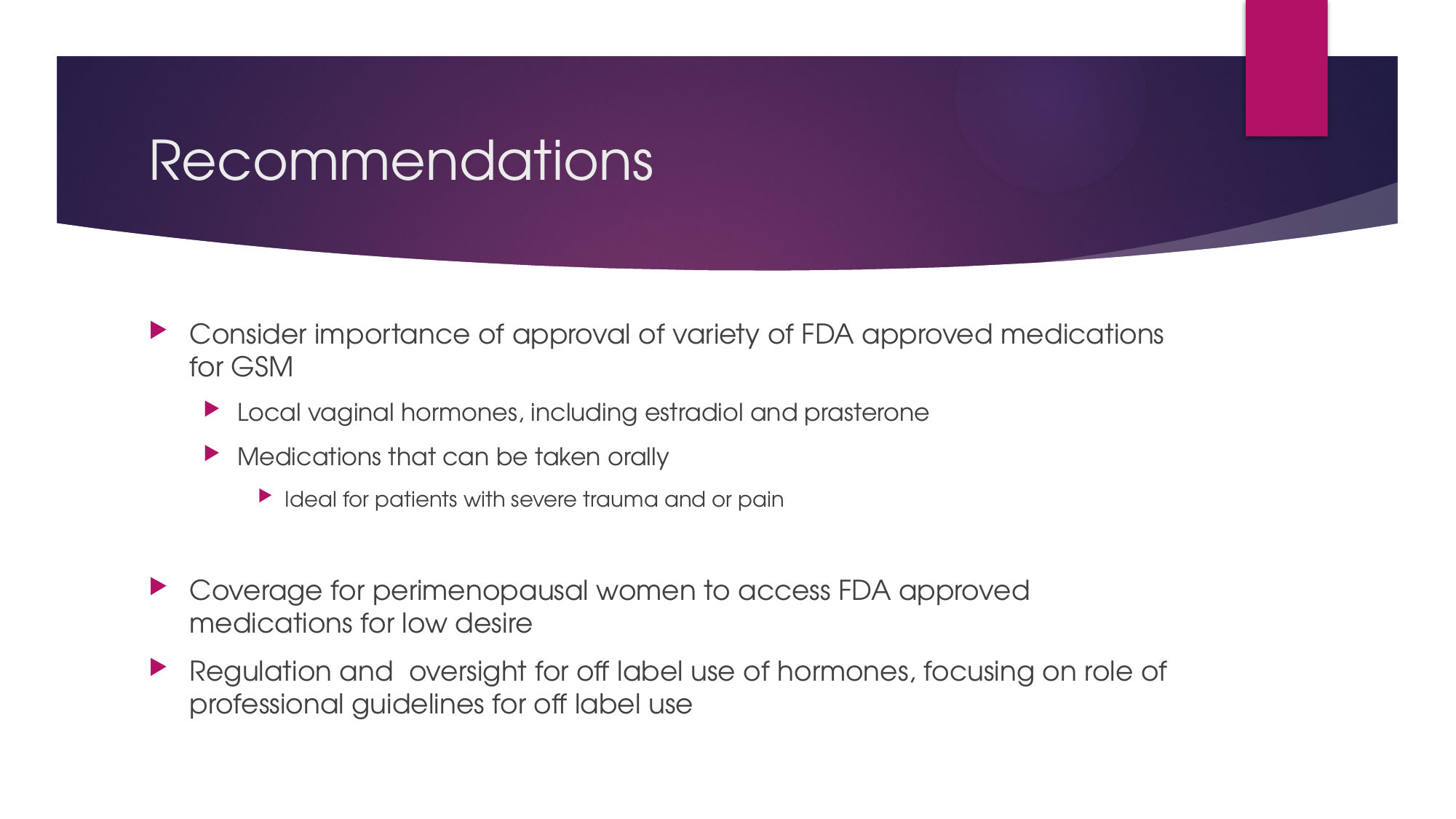

# Recommendations
Consider importance of approval of variety of FDA approved medications for GSM
Local vaginal hormones, including estradiol and prasterone
Medications that can be taken orally
Ideal for patients with severe trauma and or pain

Coverage for perimenopausal women to access FDA approved medications for low desire
Regulation and  oversight for off label use of hormones, focusing on role of professional guidelines for off label use